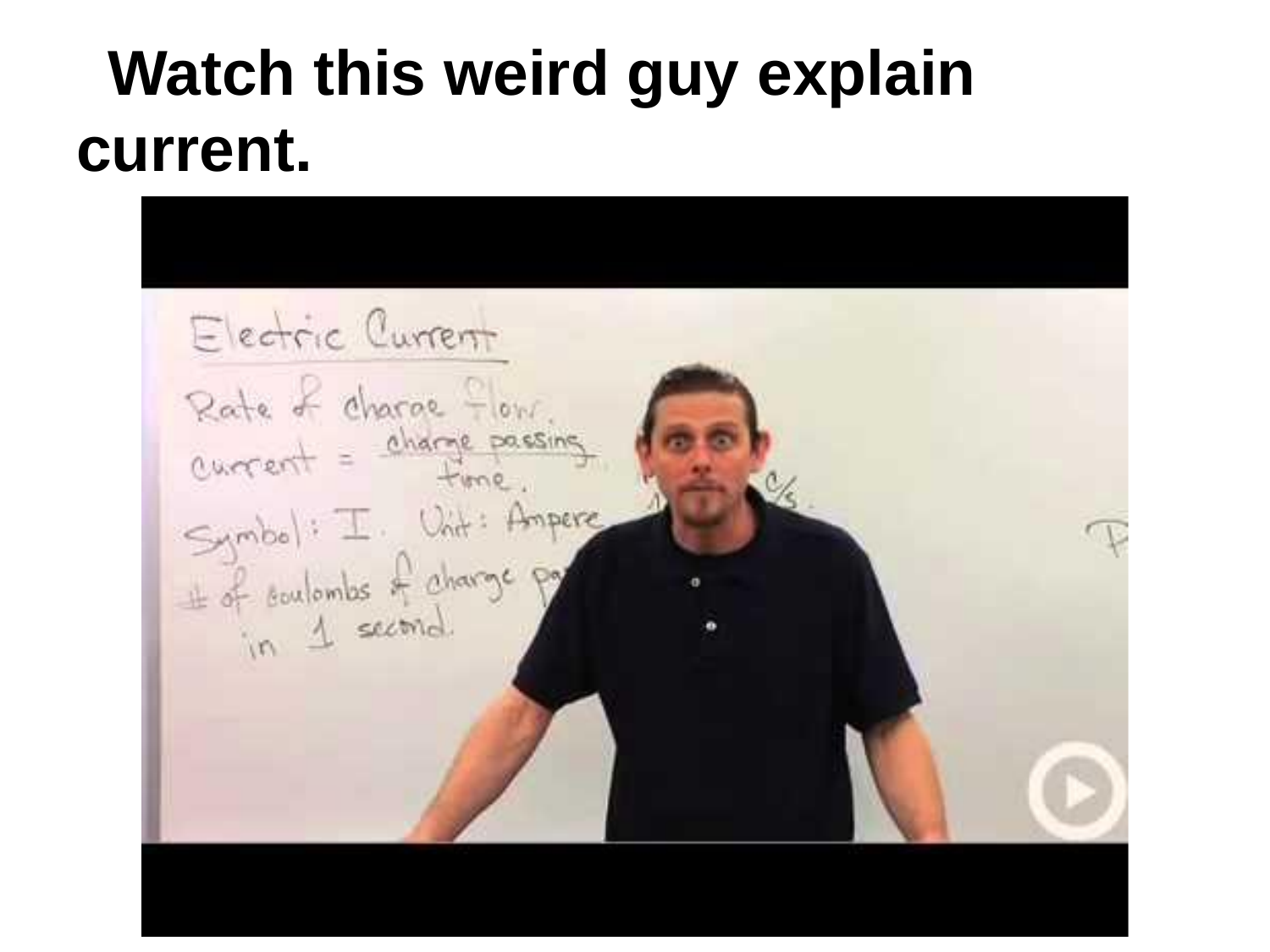

# Watch this weird guy explain current.